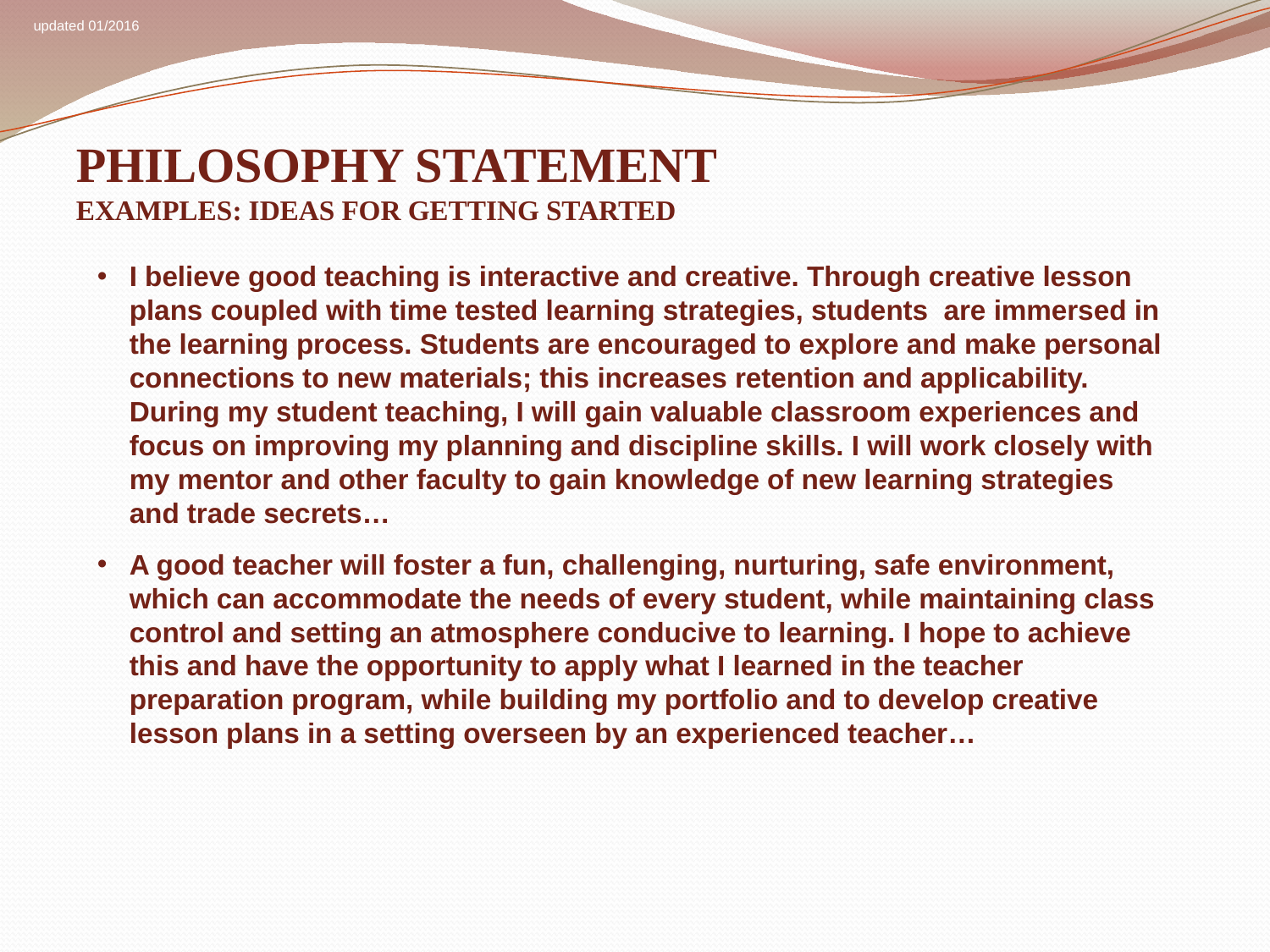

PHILOSOPHY STATEMENT
EXAMPLES: IDEAS FOR GETTING STARTED
I believe good teaching is interactive and creative. Through creative lesson plans coupled with time tested learning strategies, students  are immersed in the learning process. Students are encouraged to explore and make personal connections to new materials; this increases retention and applicability. During my student teaching, I will gain valuable classroom experiences and focus on improving my planning and discipline skills. I will work closely with my mentor and other faculty to gain knowledge of new learning strategies and trade secrets…
A good teacher will foster a fun, challenging, nurturing, safe environment, which can accommodate the needs of every student, while maintaining class control and setting an atmosphere conducive to learning. I hope to achieve this and have the opportunity to apply what I learned in the teacher preparation program, while building my portfolio and to develop creative lesson plans in a setting overseen by an experienced teacher…